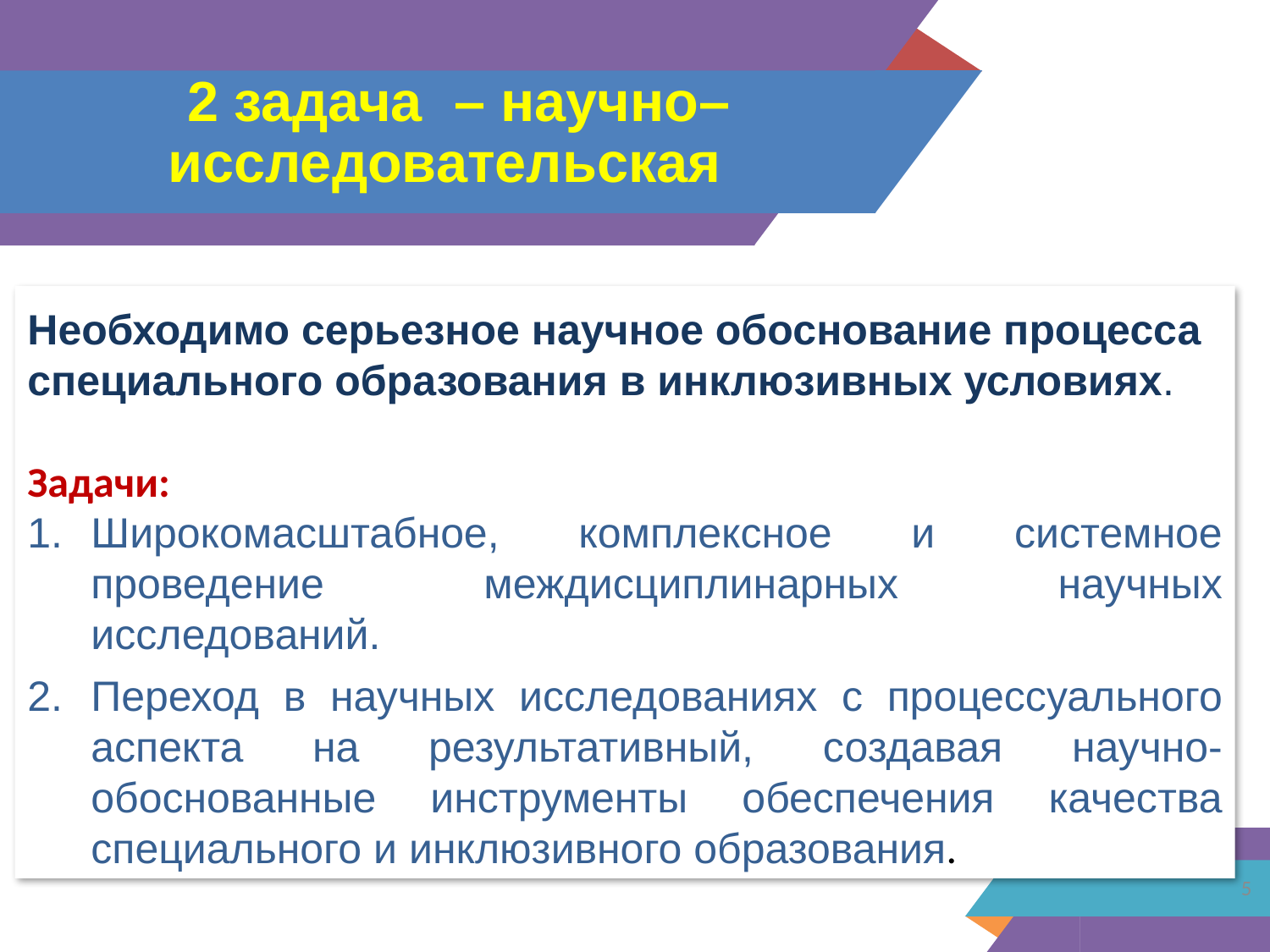

# 2 задача  – научно–исследовательская

Необходимо серьезное научное обоснование процесса специального образования в инклюзивных условиях.

Задачи:
Широкомасштабное, комплексное и системное проведение междисциплинарных научных исследований.
Переход в научных исследованиях с процессуального аспекта на результативный, создавая научно-обоснованные инструменты обеспечения качества специального и инклюзивного образования.
5